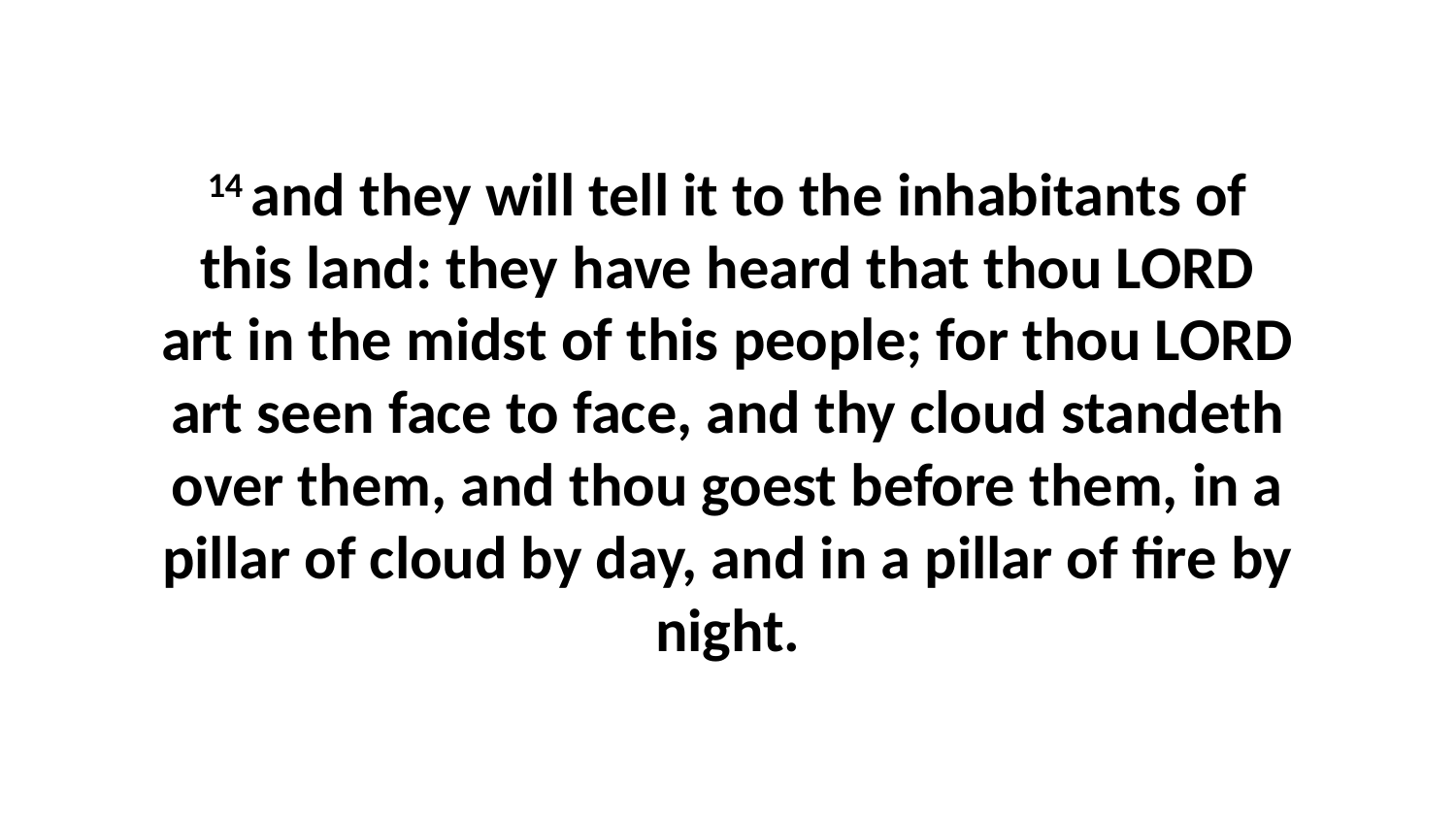

14 and they will tell it to the inhabitants of this land: they have heard that thou LORD art in the midst of this people; for thou LORD art seen face to face, and thy cloud standeth over them, and thou goest before them, in a pillar of cloud by day, and in a pillar of fire by night.